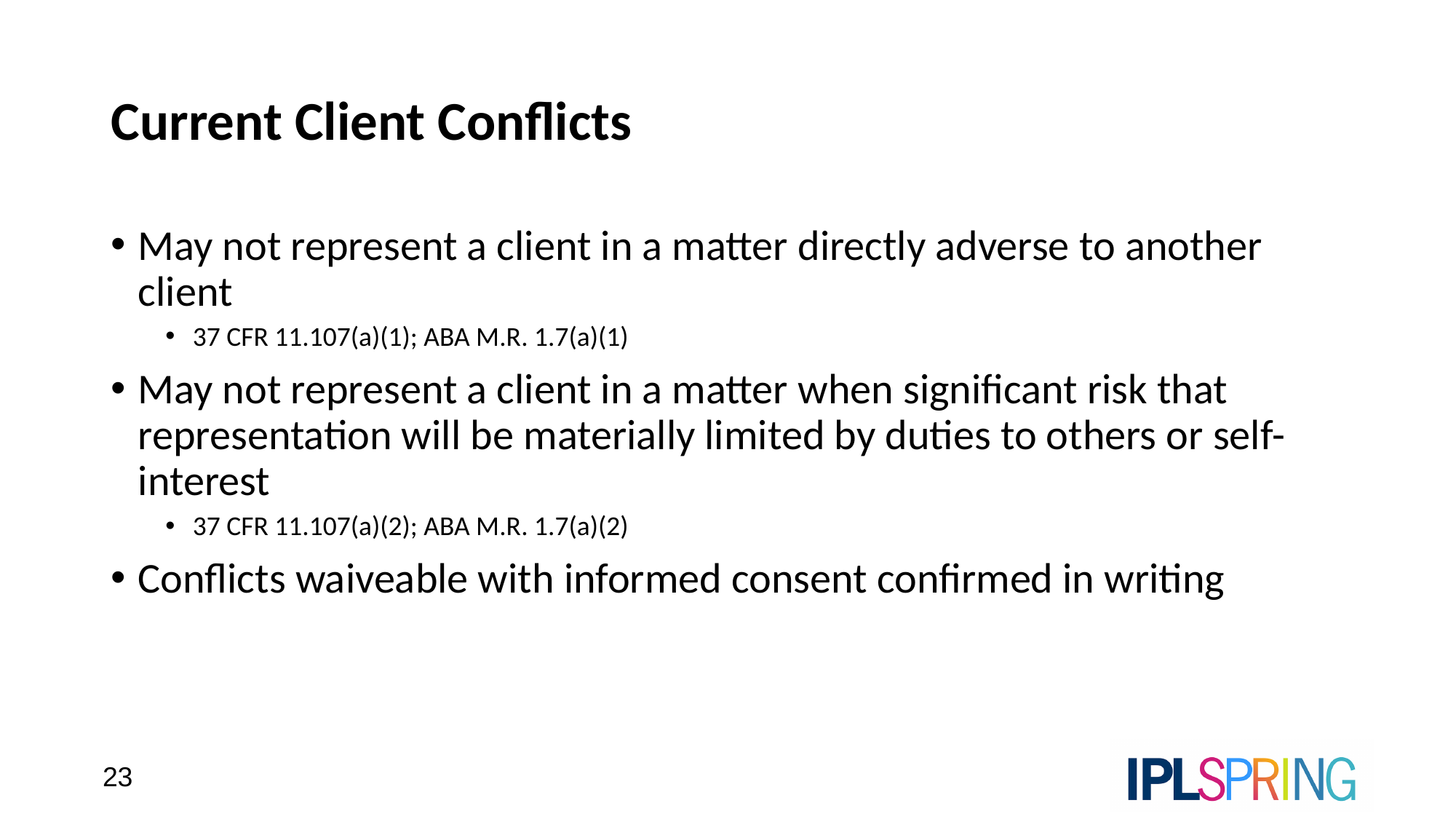

# Current Client Conflicts
May not represent a client in a matter directly adverse to another client
37 CFR 11.107(a)(1); ABA M.R. 1.7(a)(1)
May not represent a client in a matter when significant risk that representation will be materially limited by duties to others or self-interest
37 CFR 11.107(a)(2); ABA M.R. 1.7(a)(2)
Conflicts waiveable with informed consent confirmed in writing

23